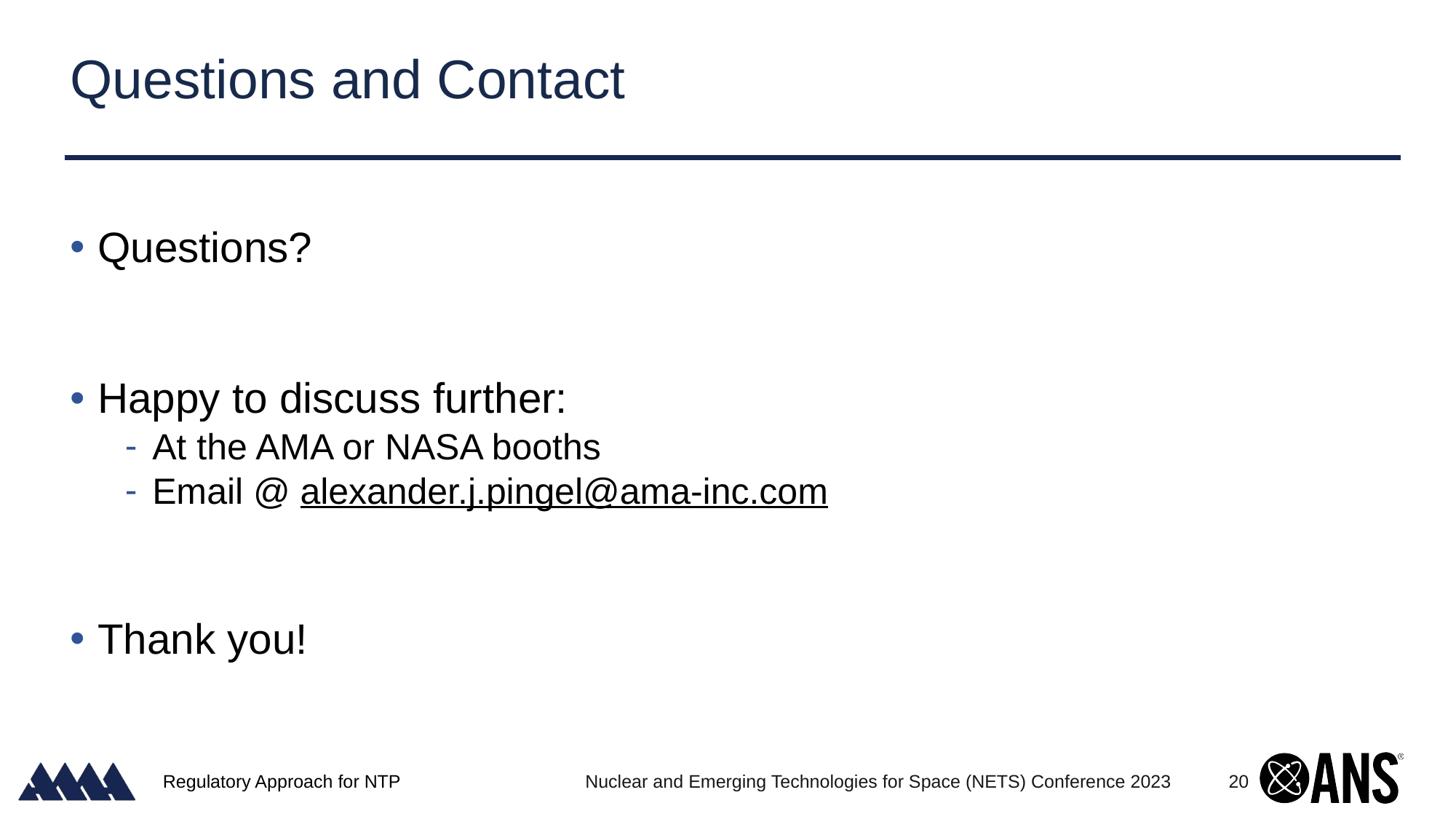

# Questions and Contact
Questions?

Happy to discuss further:
At the AMA or NASA booths
Email @ alexander.j.pingel@ama-inc.com

Thank you!
Regulatory Approach for NTP
Nuclear and Emerging Technologies for Space (NETS) Conference 2023
20